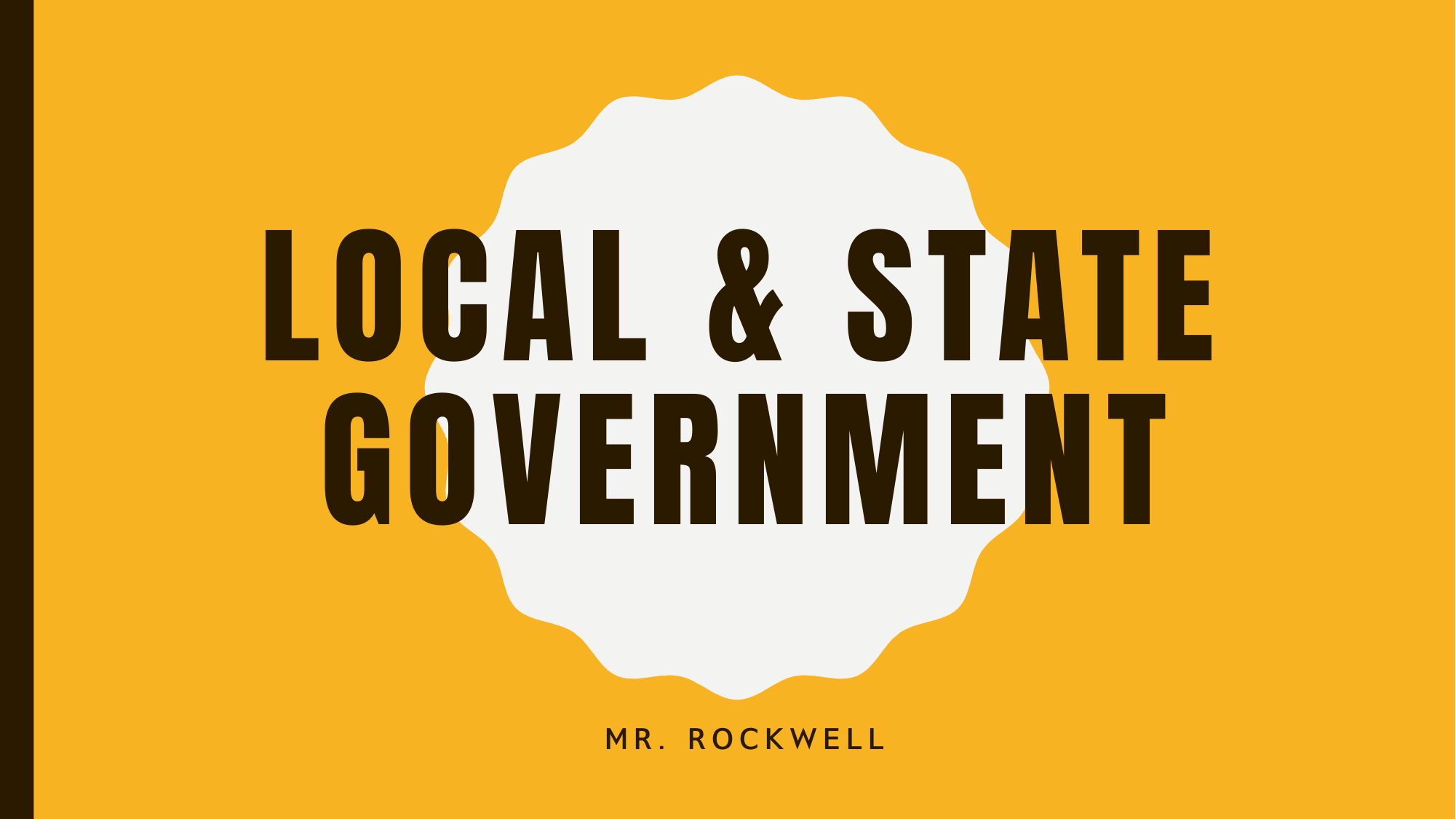

# Local & State Government
Mr. Rockwell